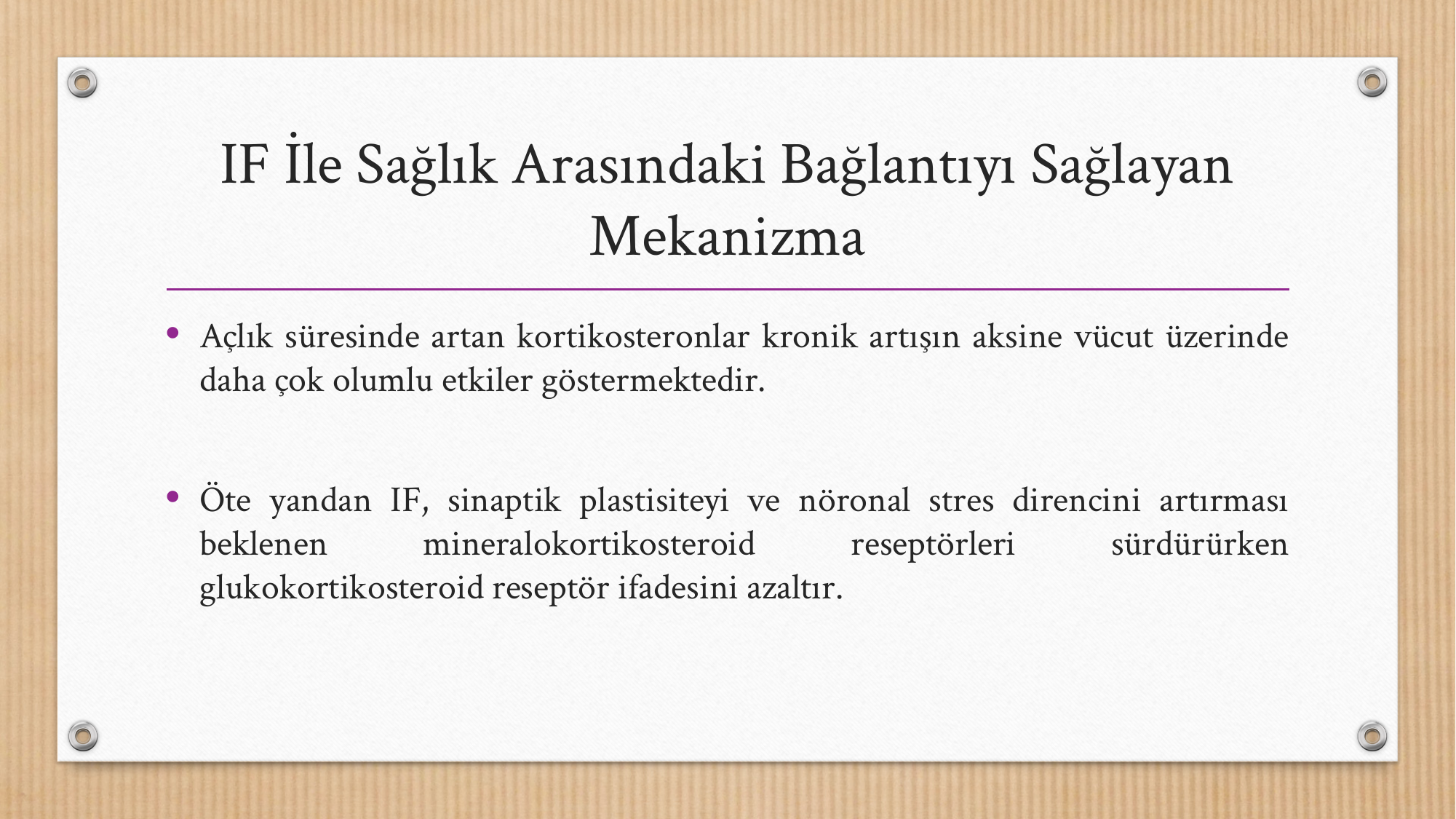

# IF İle Sağlık Arasındaki Bağlantıyı Sağlayan Mekanizma
Açlık süresinde artan kortikosteronlar kronik artışın aksine vücut üzerinde daha çok olumlu etkiler göstermektedir.

Öte yandan IF, sinaptik plastisiteyi ve nöronal stres direncini artırması beklenen mineralokortikosteroid reseptörleri sürdürürken glukokortikosteroid reseptör ifadesini azaltır.